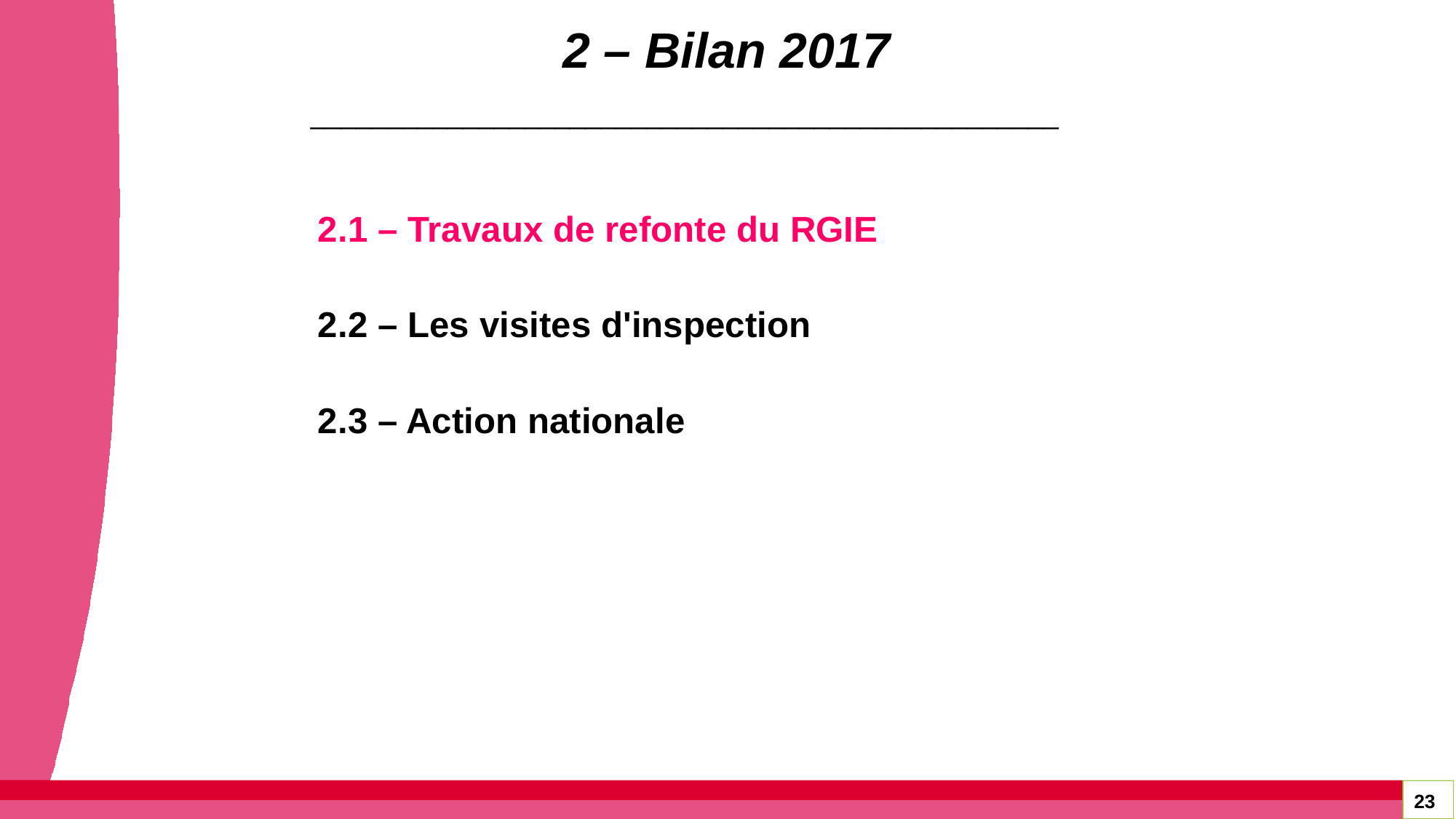

# 2 – Bilan 2017
_________________________________________________
2.1 – Travaux de refonte du RGIE

2.2 – Les visites d'inspection

2.3 – Action nationale

23